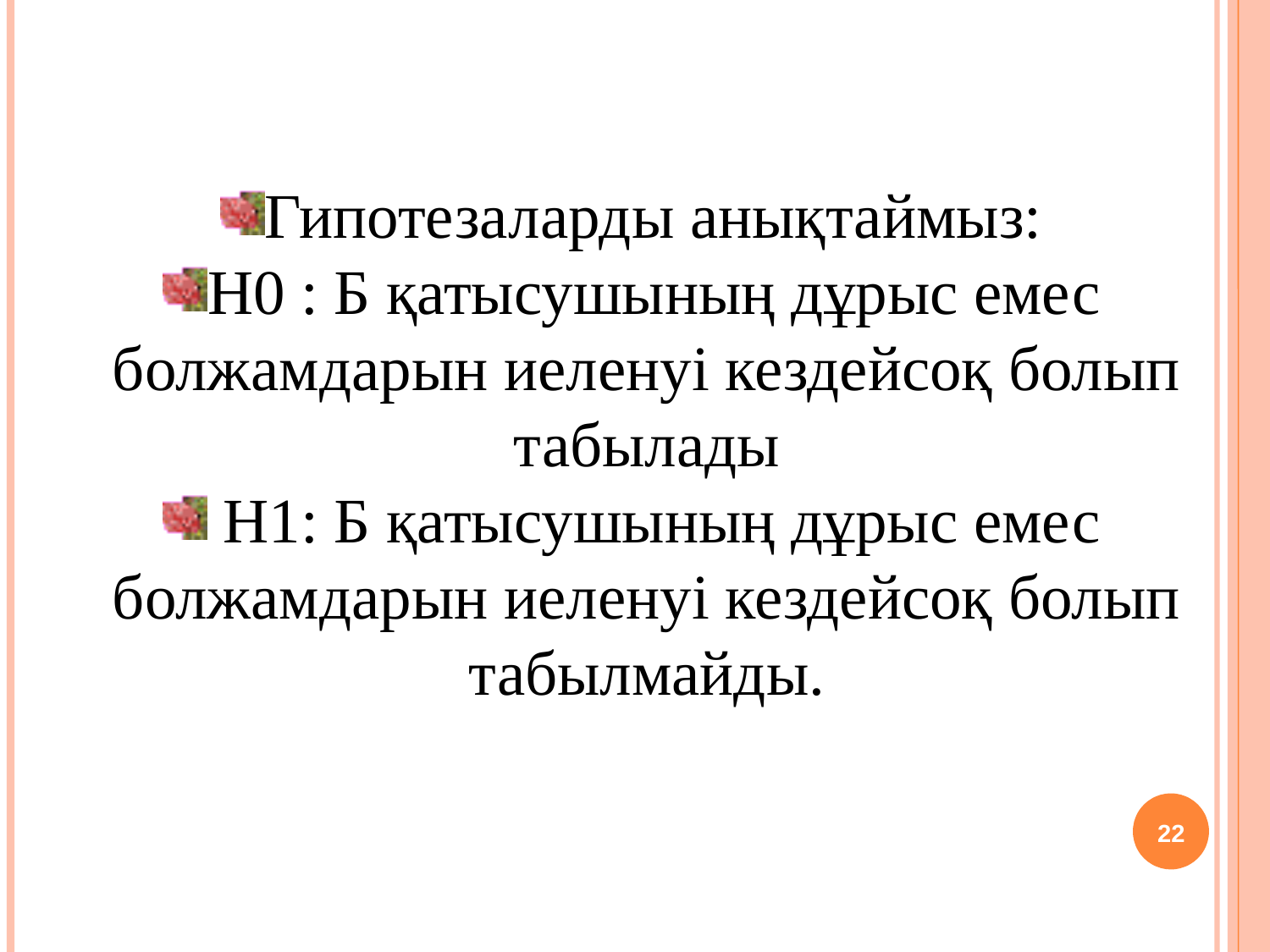

Гипотезаларды анықтаймыз:
H0 : Б қатысушының дұрыс емес болжамдарын иеленуі кездейсоқ болып табылады
 H1: Б қатысушының дұрыс емес болжамдарын иеленуі кездейсоқ болып табылмайды.

22